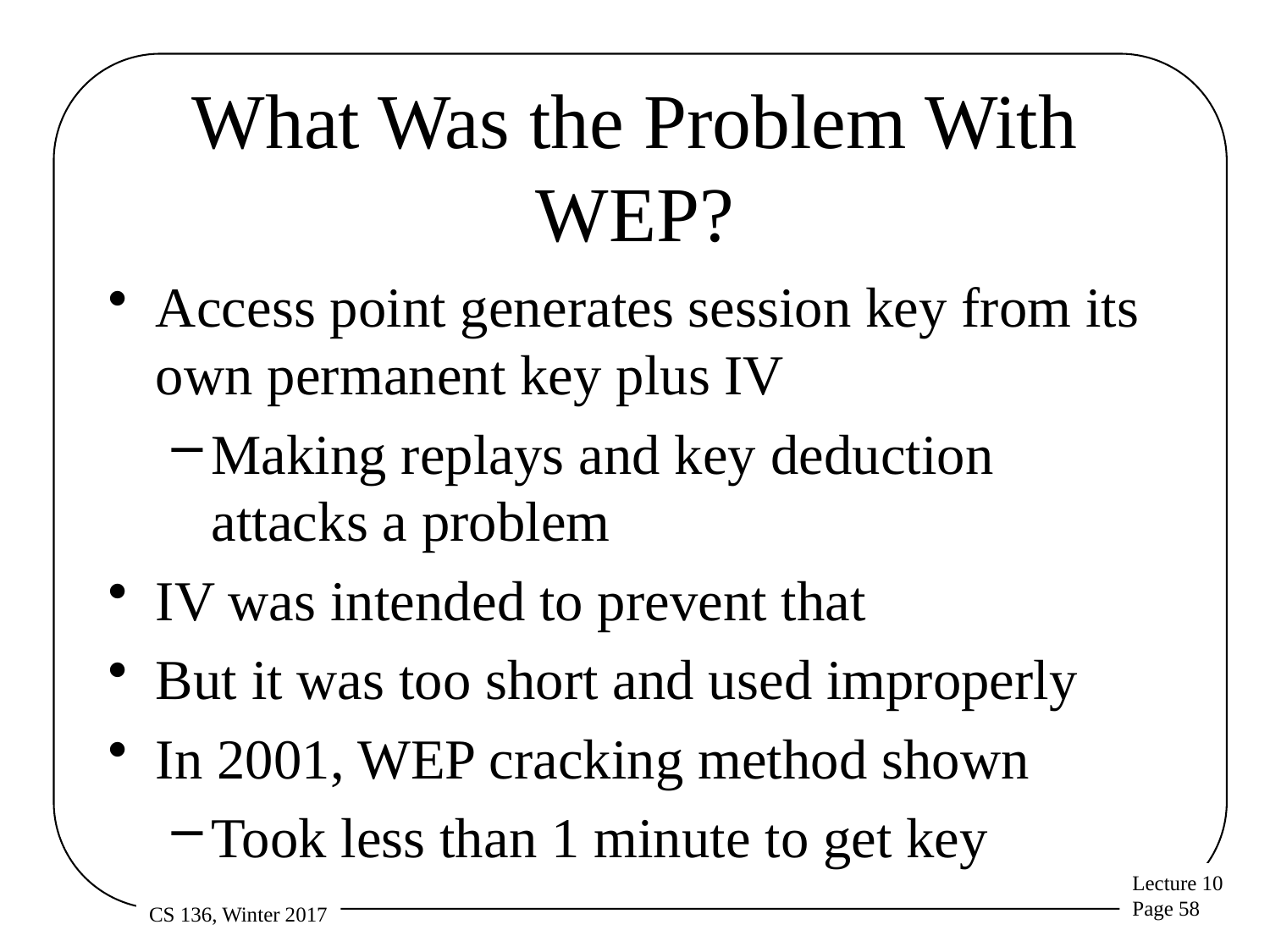

# What Was the Problem With WEP?
Access point generates session key from its own permanent key plus IV
Making replays and key deduction attacks a problem
IV was intended to prevent that
But it was too short and used improperly
In 2001, WEP cracking method shown
Took less than 1 minute to get key